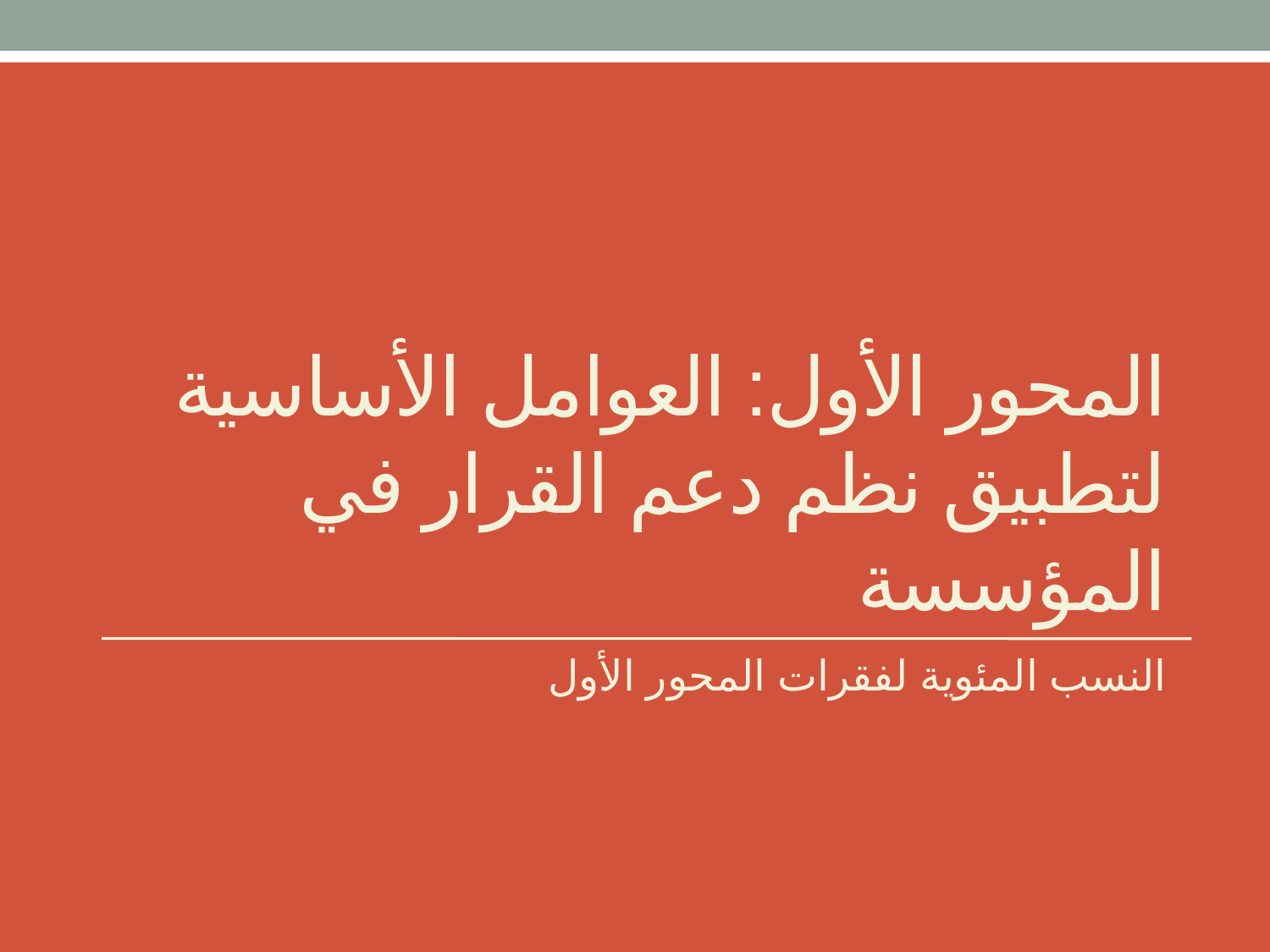

# المحور الأول: العوامل الأساسية لتطبيق نظم دعم القرار في المؤسسة
النسب المئوية لفقرات المحور الأول